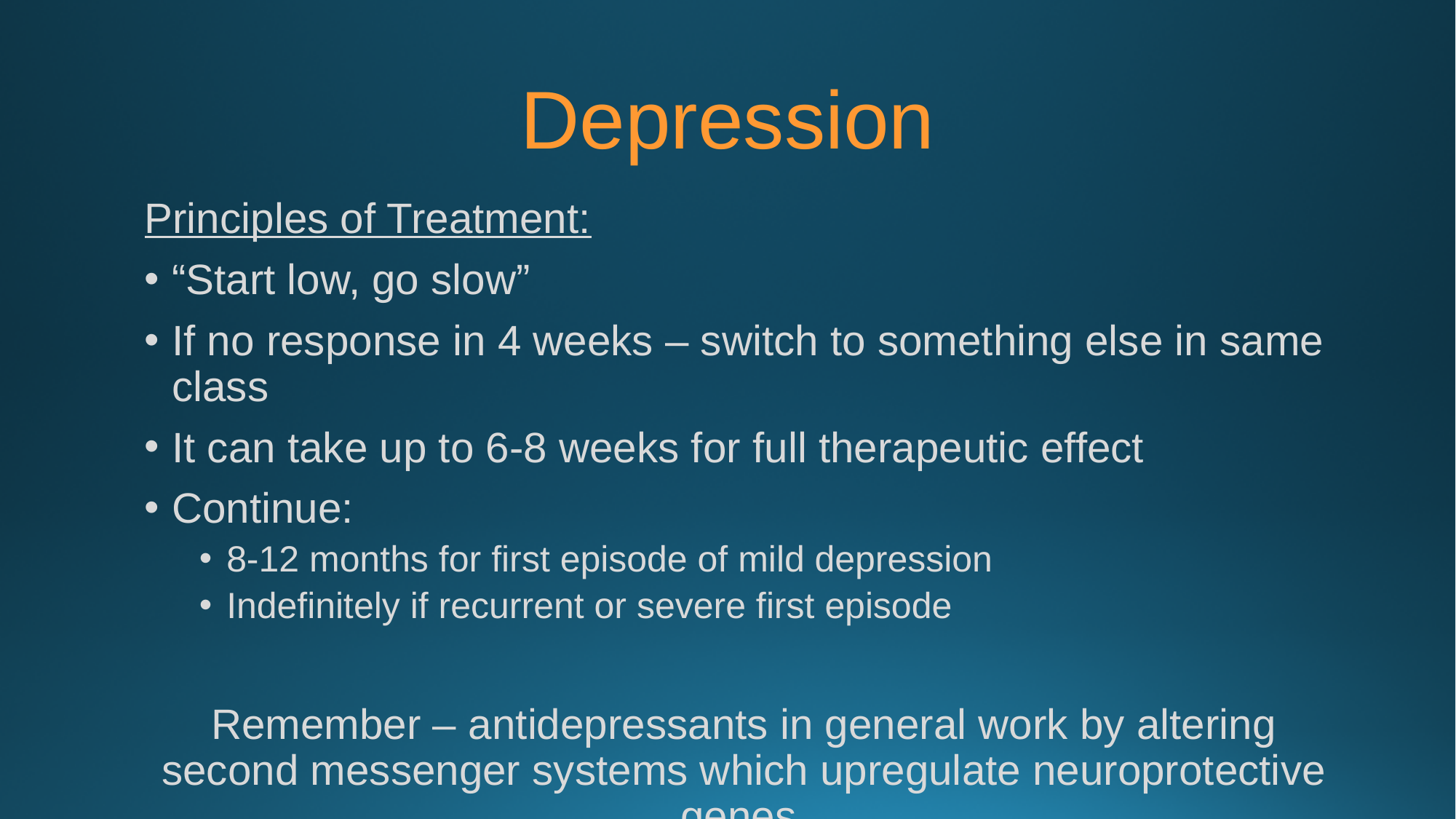

# Depression
Principles of Treatment:
“Start low, go slow”
If no response in 4 weeks – switch to something else in same class
It can take up to 6-8 weeks for full therapeutic effect
Continue:
8-12 months for first episode of mild depression
Indefinitely if recurrent or severe first episode

Remember – antidepressants in general work by altering second messenger systems which upregulate neuroprotective genes.